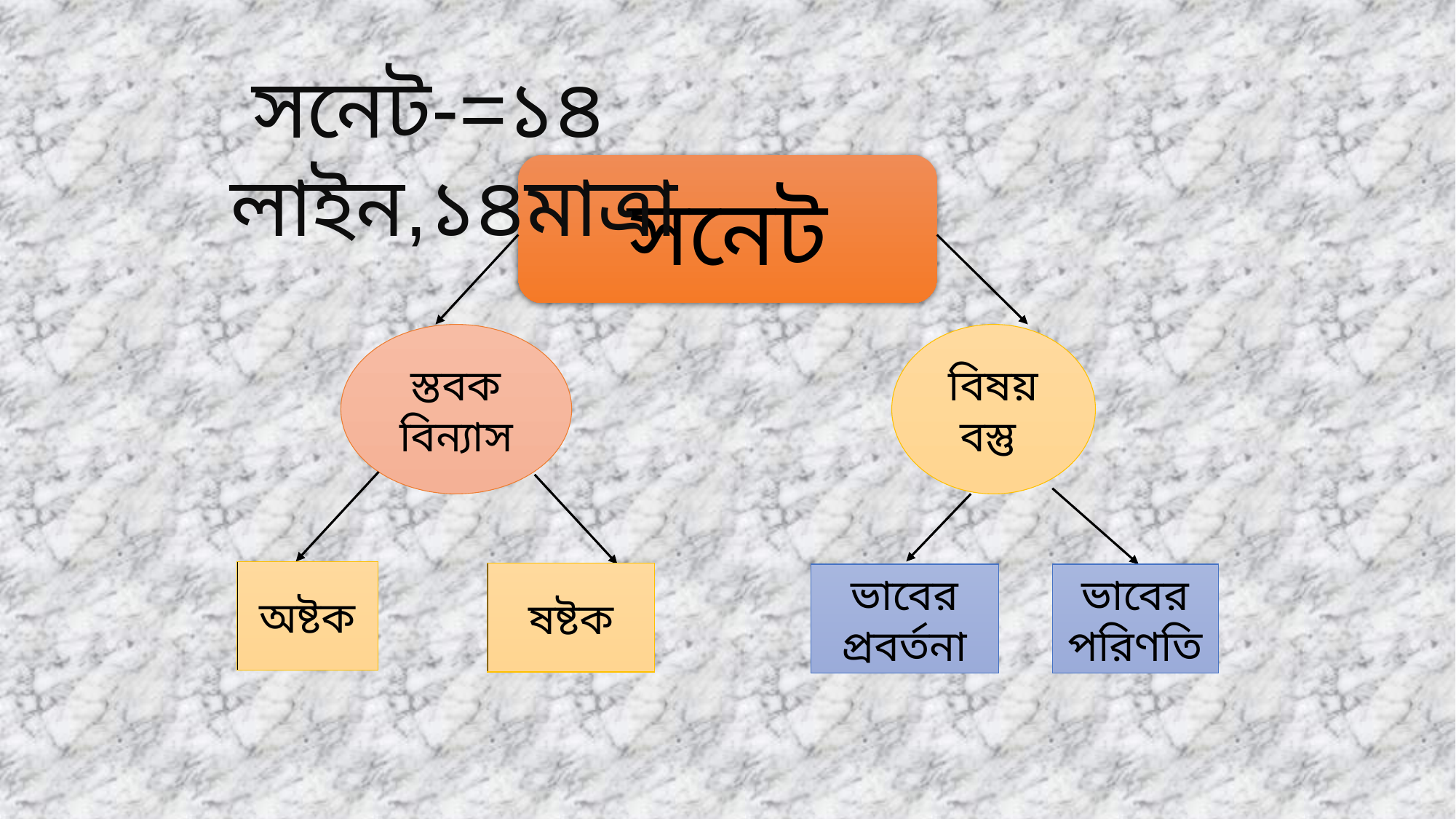

সনেট-=১৪ লাইন,১৪মাত্রা
সনেট
বিষয় বস্তু
স্তবক বিন্যাস
অষ্টক
ষষ্টক
ভাবের প্রবর্তনা
ভাবের পরিণতি